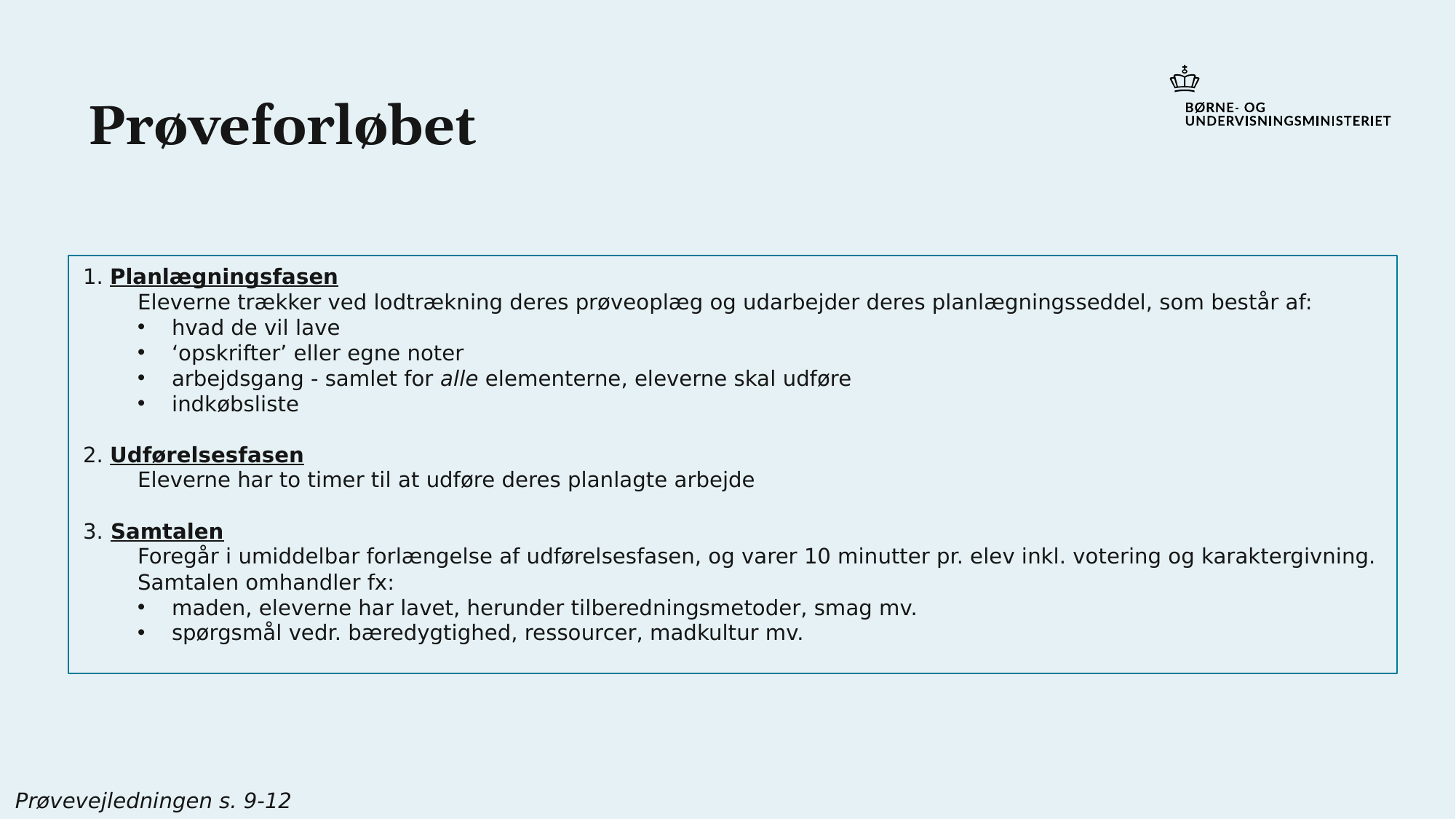

Prøveforløbet
1. Planlægningsfasen
Eleverne trækker ved lodtrækning deres prøveoplæg og udarbejder deres planlægningsseddel, som består af:
hvad de vil lave
‘opskrifter’ eller egne noter
arbejdsgang - samlet for alle elementerne, eleverne skal udføre
indkøbsliste

2. Udførelsesfasen
Eleverne har to timer til at udføre deres planlagte arbejde

3. Samtalen
Foregår i umiddelbar forlængelse af udførelsesfasen, og varer 10 minutter pr. elev inkl. votering og karaktergivning.
Samtalen omhandler fx:
maden, eleverne har lavet, herunder tilberedningsmetoder, smag mv.
spørgsmål vedr. bæredygtighed, ressourcer, madkultur mv.

Prøvevejledningen s. 9-12